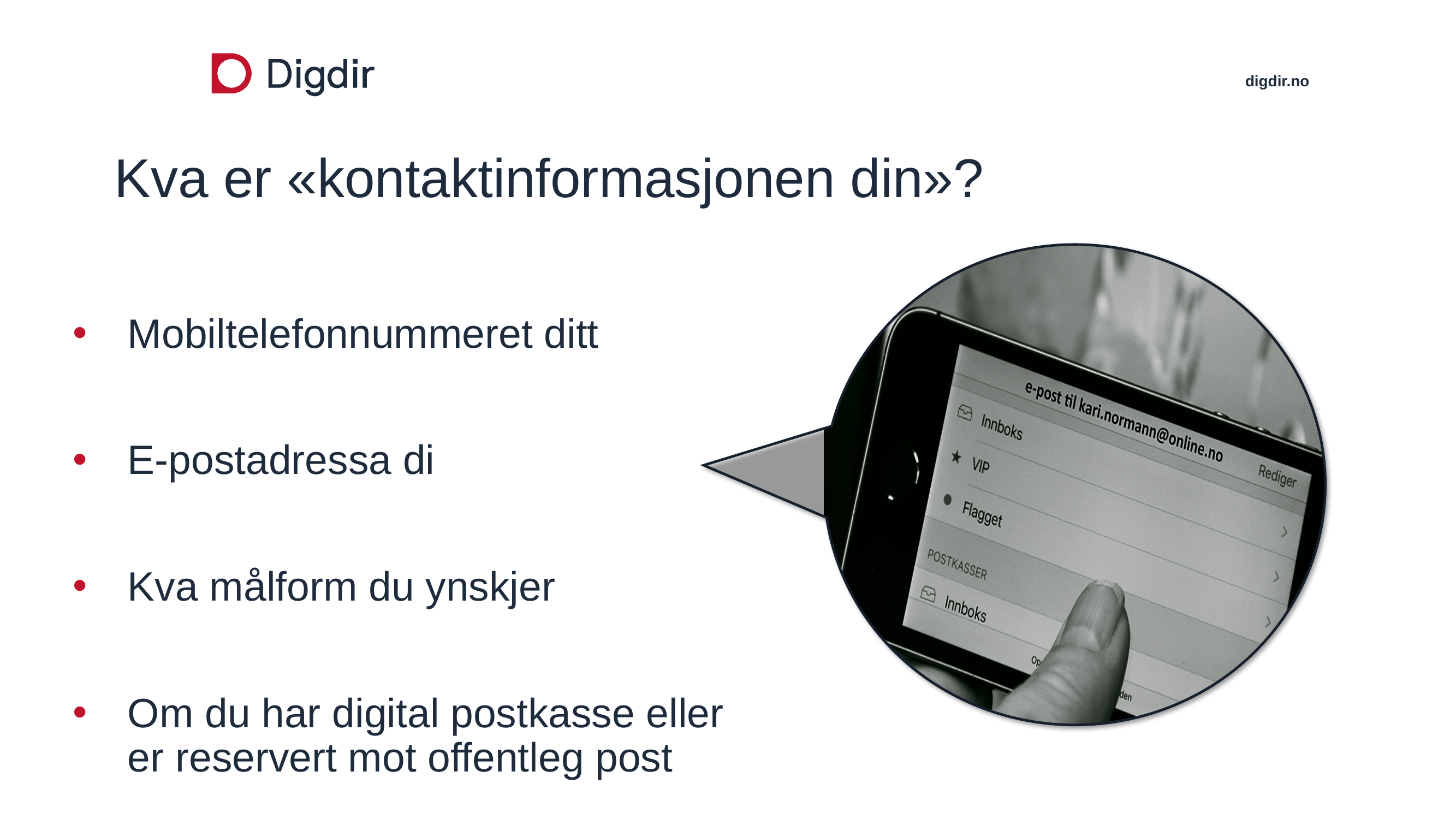

# Kva er «kontaktinformasjonen din»?

Mobiltelefonnummeret ditt

E-postadressa di

Kva målform du ynskjer

Om du har digital postkasse eller er reservert mot offentleg post